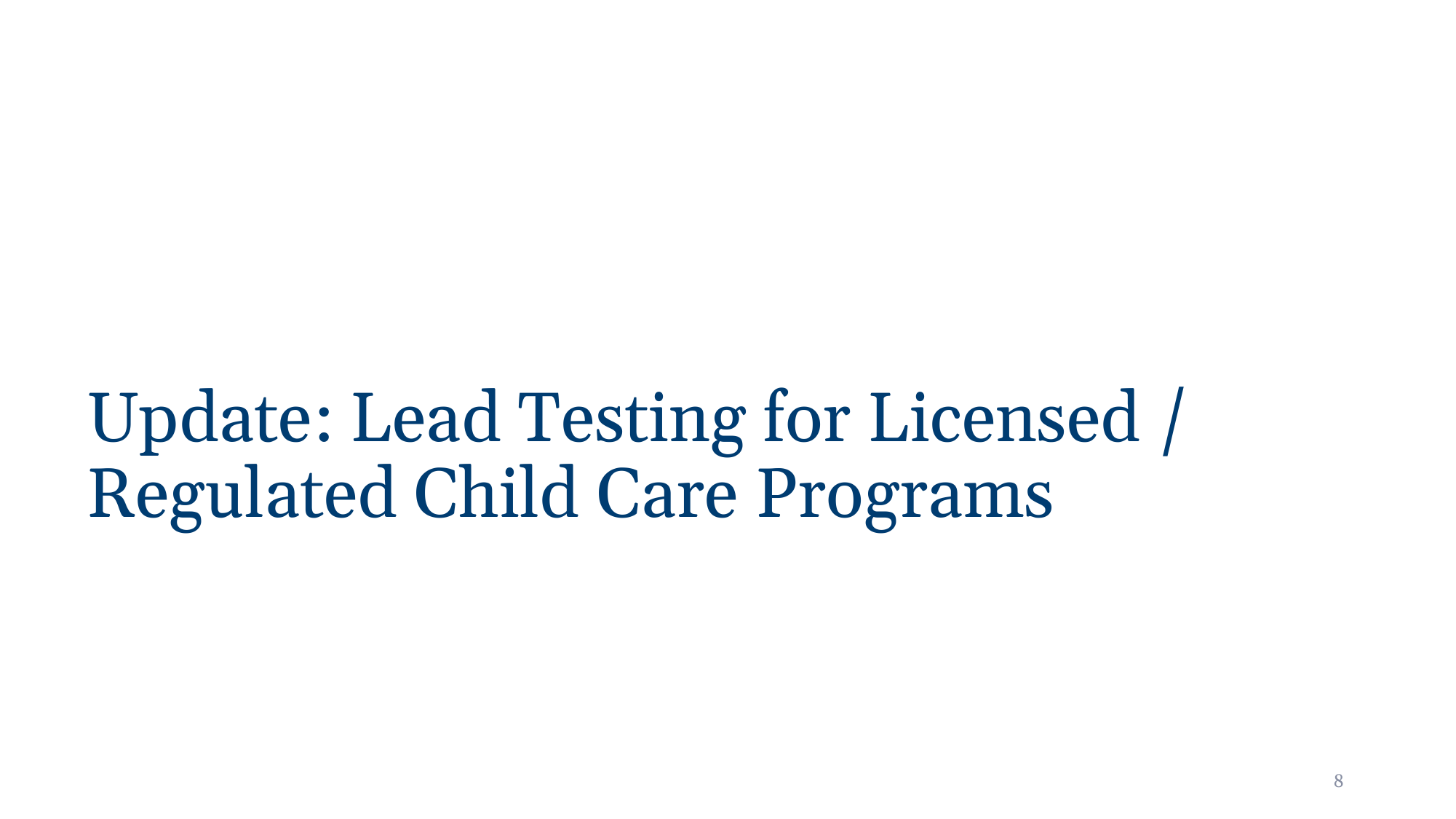

# Update: Lead Testing for Licensed / Regulated Child Care Programs
8